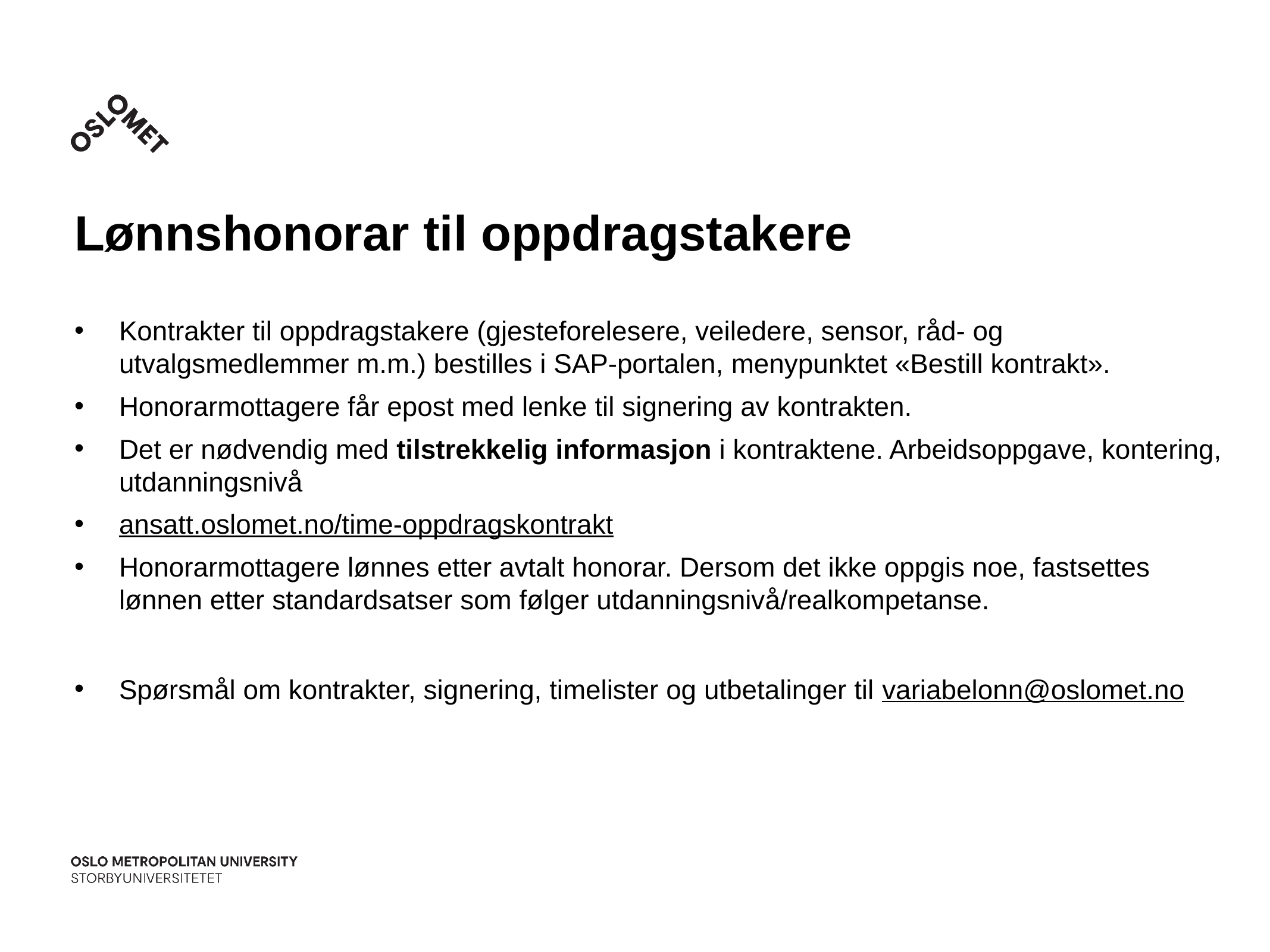

Lønnshonorar til oppdragstakere

Kontrakter til oppdragstakere (gjesteforelesere, veiledere, sensor, råd- og utvalgsmedlemmer m.m.) bestilles i SAP-portalen, menypunktet «Bestill kontrakt».
Honorarmottagere får epost med lenke til signering av kontrakten.
Det er nødvendig med tilstrekkelig informasjon i kontraktene. Arbeidsoppgave, kontering, utdanningsnivå
ansatt.oslomet.no/time-oppdragskontrakt
Honorarmottagere lønnes etter avtalt honorar. Dersom det ikke oppgis noe, fastsettes lønnen etter standardsatser som følger utdanningsnivå/realkompetanse.

Spørsmål om kontrakter, signering, timelister og utbetalinger til variabelonn@oslomet.no